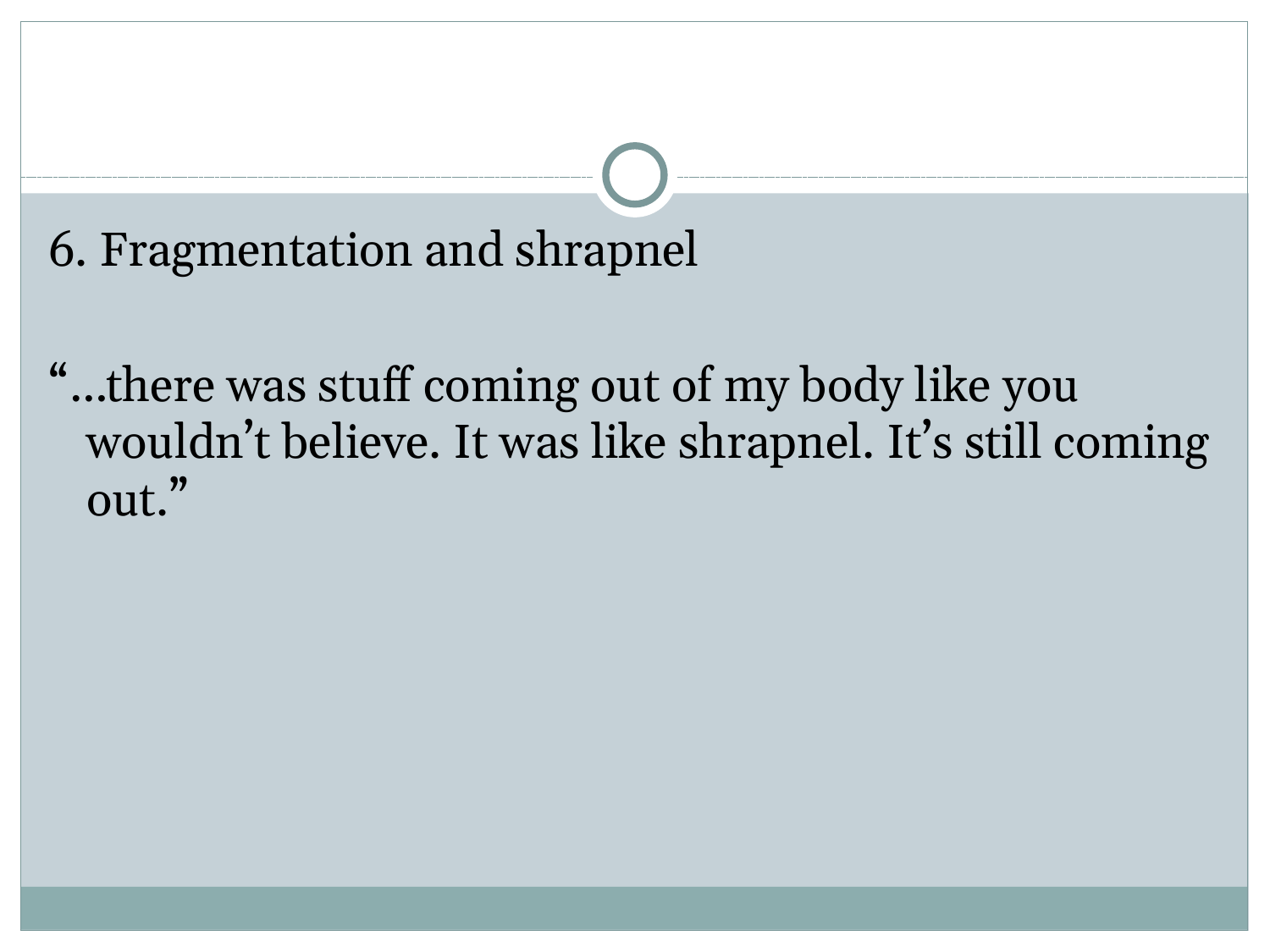

#
6. Fragmentation and shrapnel

“…there was stuff coming out of my body like you wouldn’t believe. It was like shrapnel. It’s still coming out.”